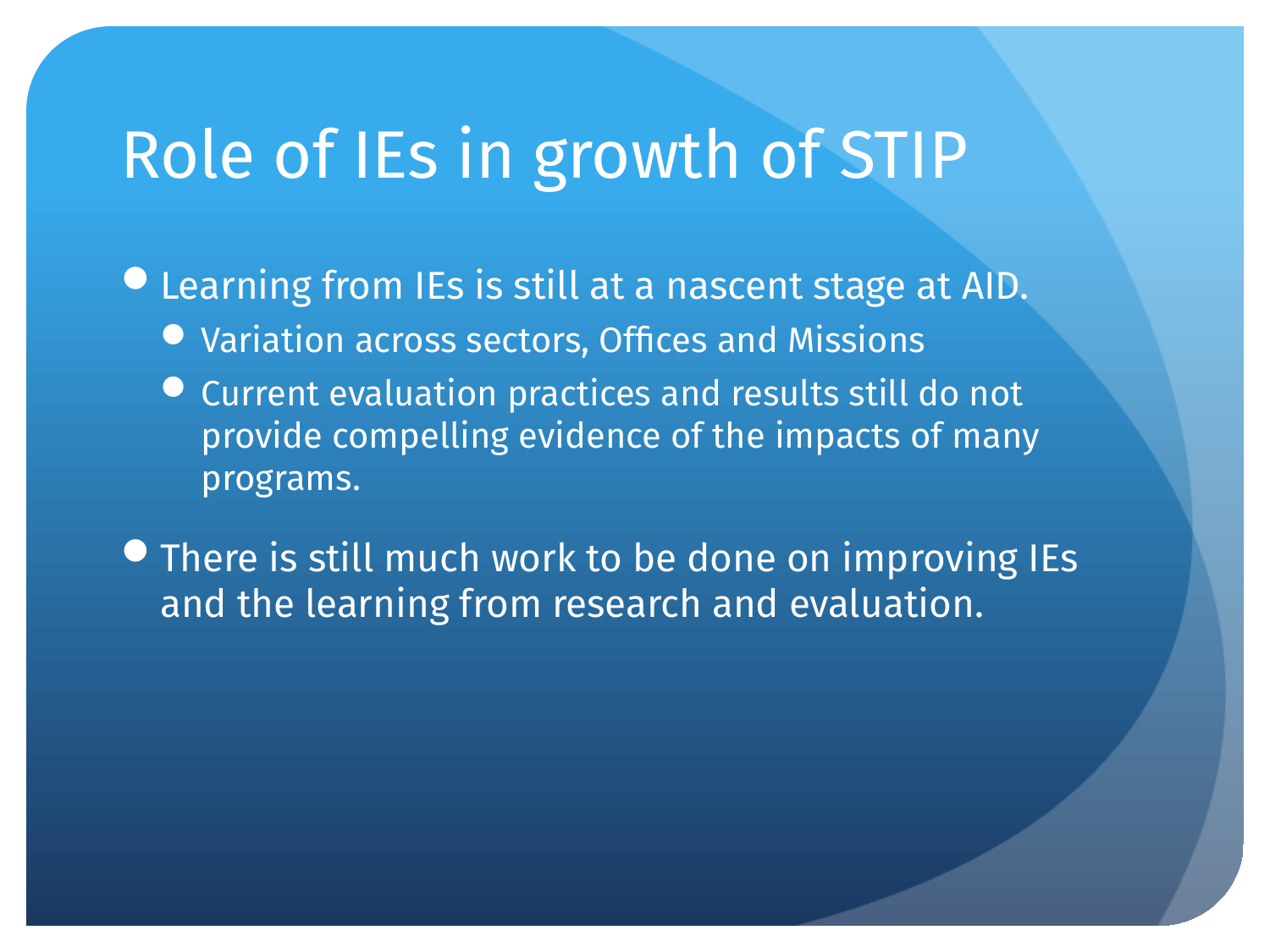

# Role of IEs in growth of STIP
Learning from IEs is still at a nascent stage at AID.
Variation across sectors, Offices and Missions
Current evaluation practices and results still do not provide compelling evidence of the impacts of many programs.
There is still much work to be done on improving IEs and the learning from research and evaluation.